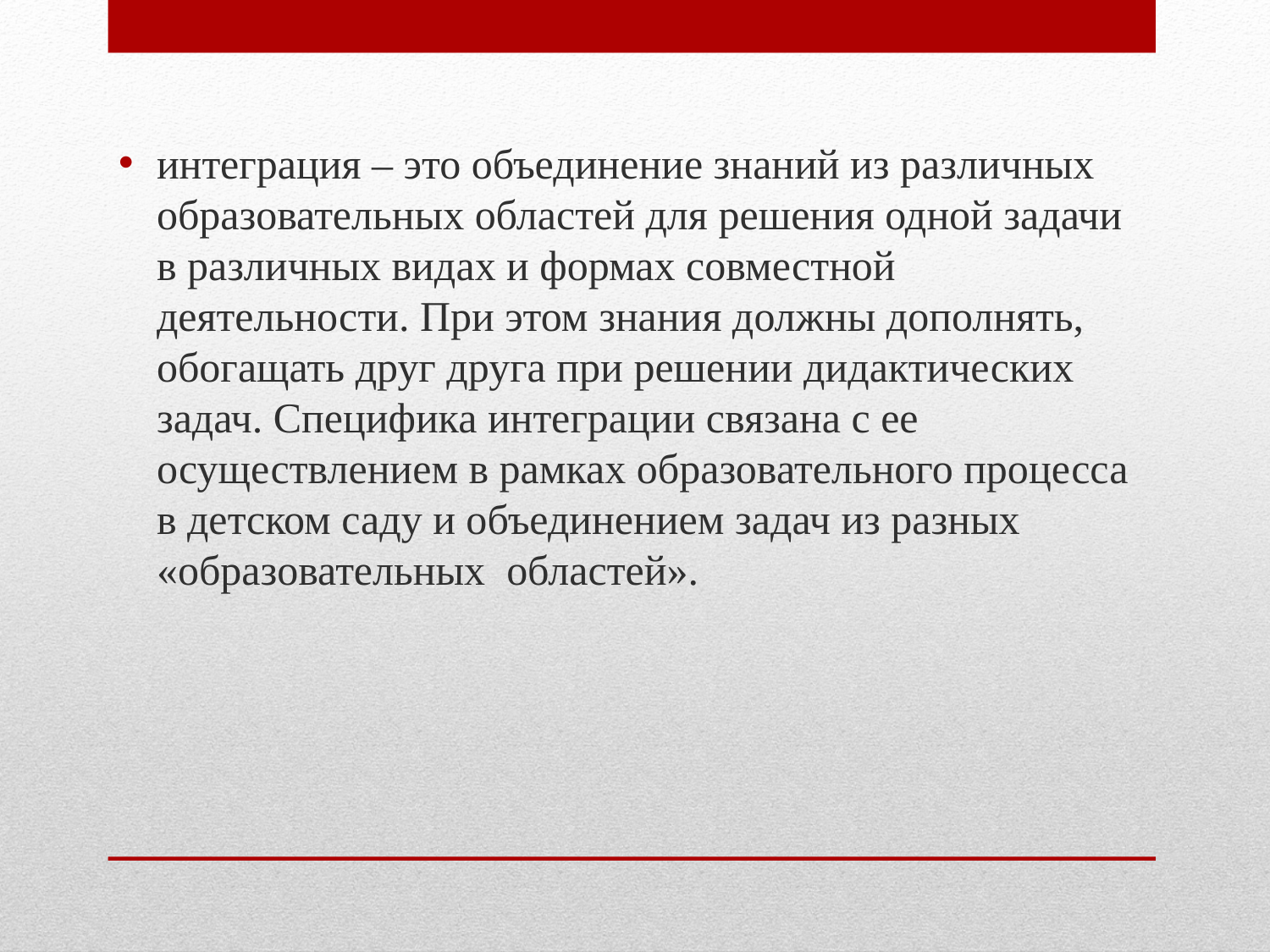

интеграция – это объединение знаний из различных образовательных областей для решения одной задачи в различных видах и формах совместной деятельности. При этом знания должны дополнять, обогащать друг друга при решении дидактических задач. Специфика интеграции связана с ее осуществлением в рамках образовательного процесса в детском саду и объединением задач из разных «образовательных  областей».